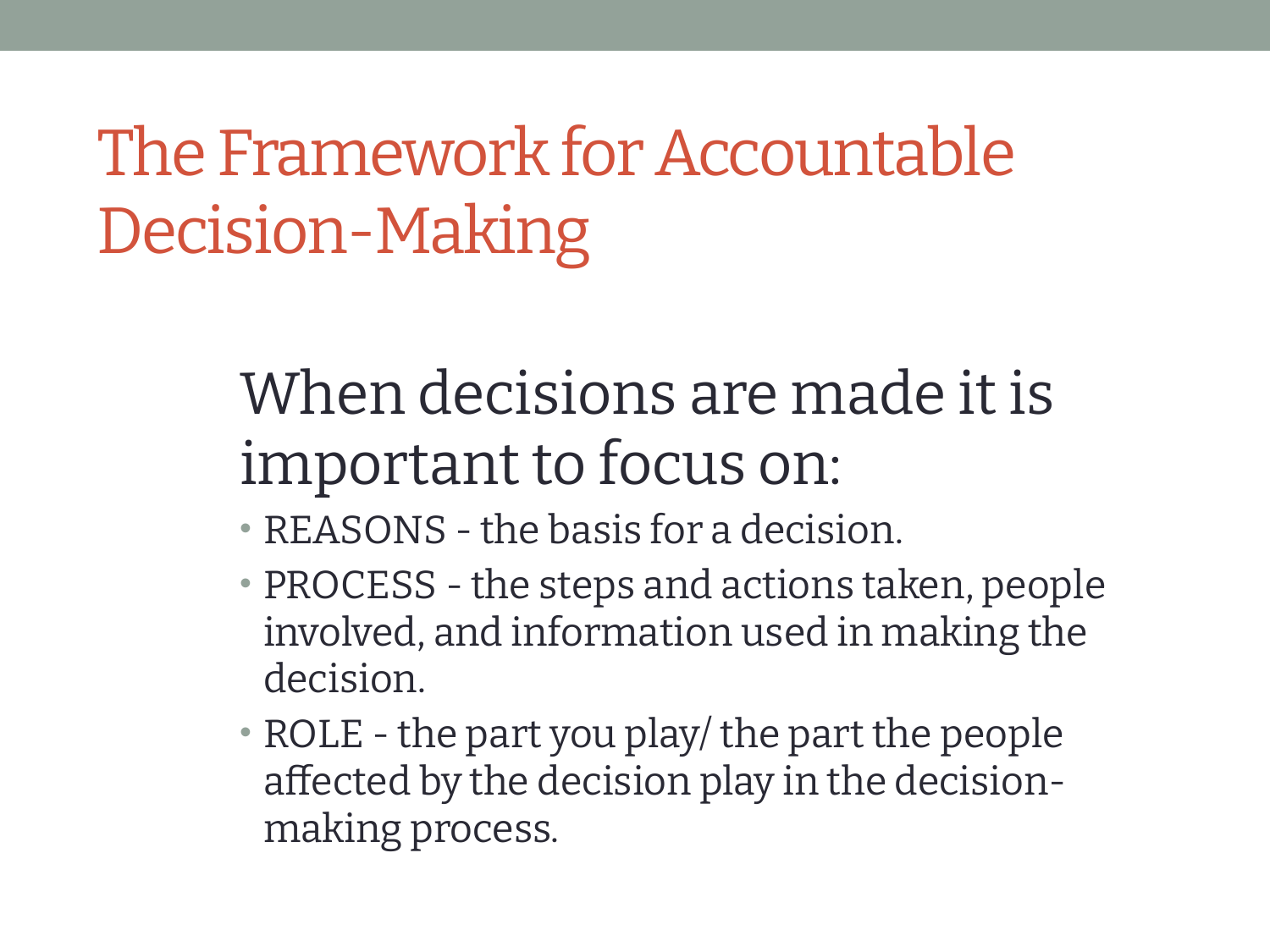

# The Framework for Accountable Decision-Making

When decisions are made it is important to focus on:
REASONS - the basis for a decision.
PROCESS - the steps and actions taken, people involved, and information used in making the decision.
ROLE - the part you play/ the part the people affected by the decision play in the decision-making process.